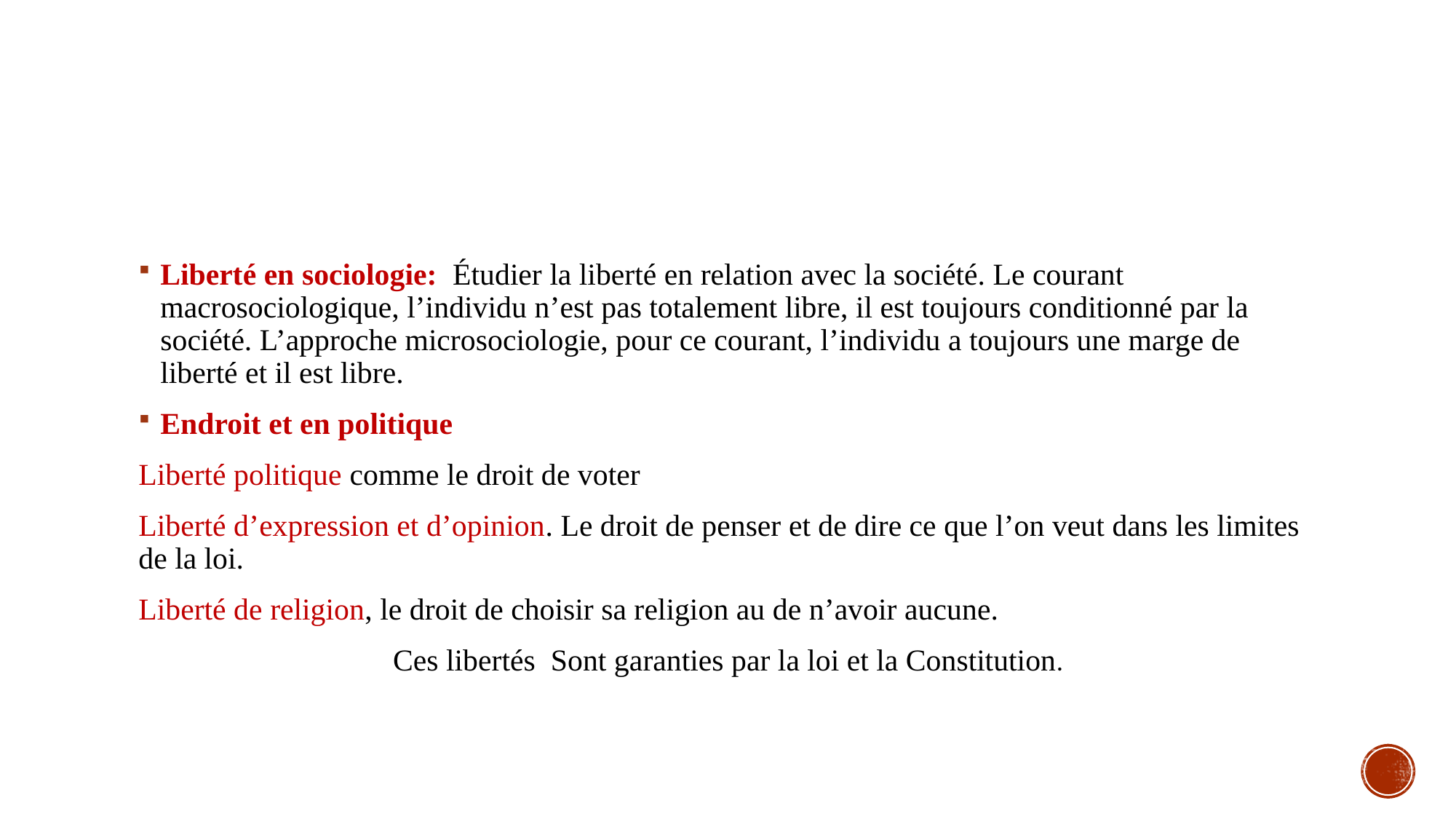

#
Liberté en sociologie:  Étudier la liberté en relation avec la société. Le courant macrosociologique, l’individu n’est pas totalement libre, il est toujours conditionné par la société. L’approche microsociologie, pour ce courant, l’individu a toujours une marge de liberté et il est libre.
Endroit et en politique
Liberté politique comme le droit de voter
Liberté d’expression et d’opinion. Le droit de penser et de dire ce que l’on veut dans les limites de la loi.
Liberté de religion, le droit de choisir sa religion au de n’avoir aucune.
Ces libertés  Sont garanties par la loi et la Constitution.